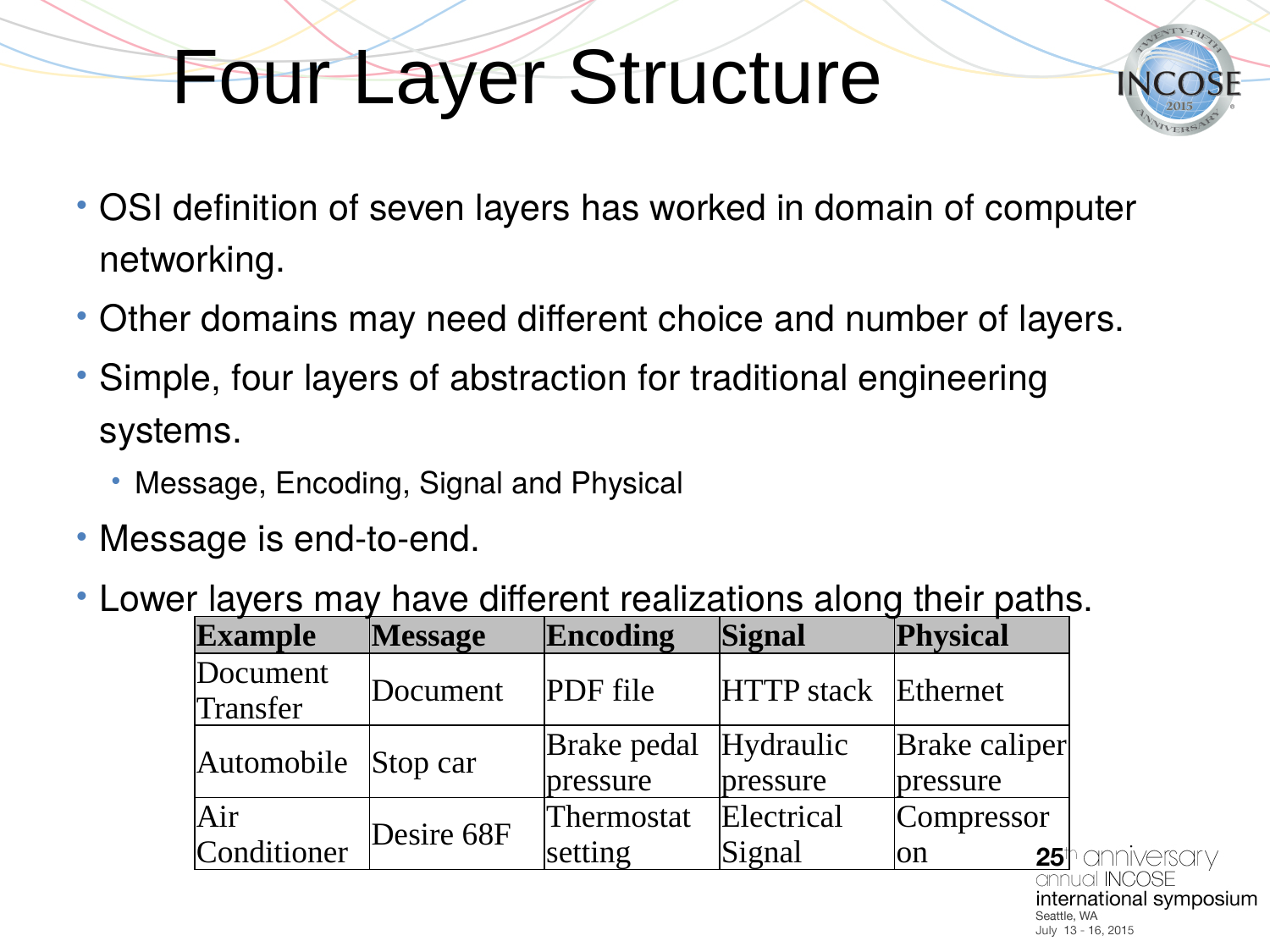

# Four Layer Structure
OSI definition of seven layers has worked in domain of computer networking.
Other domains may need different choice and number of layers.
Simple, four layers of abstraction for traditional engineering systems.
Message, Encoding, Signal and Physical
Message is end-to-end.
Lower layers may have different realizations along their paths.

| Example | Message | Encoding | Signal | Physical |
| --- | --- | --- | --- | --- |
| Document Transfer | Document | PDF file | HTTP stack | Ethernet |
| Automobile | Stop car | Brake pedal pressure | Hydraulic pressure | Brake caliper pressure |
| Air Conditioner | Desire 68F | Thermostat setting | Electrical Signal | Compressor on |